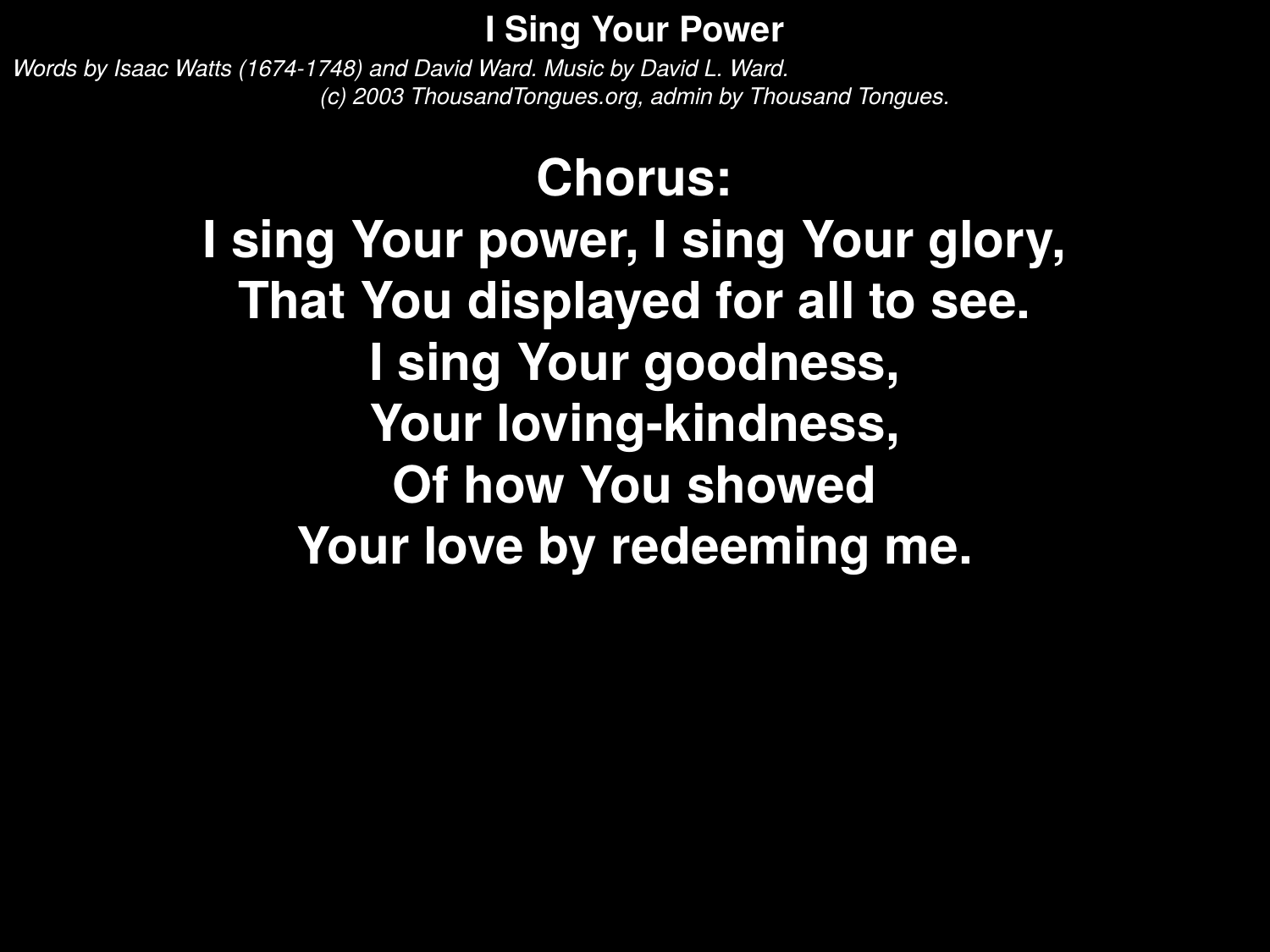

I Sing Your Power
Words by Isaac Watts (1674-1748) and David Ward. Music by David L. Ward.
(c) 2003 ThousandTongues.org, admin by Thousand Tongues.
Chorus:
I sing Your power, I sing Your glory,
That You displayed for all to see.
I sing Your goodness,
Your loving-kindness,
Of how You showed
Your love by redeeming me.